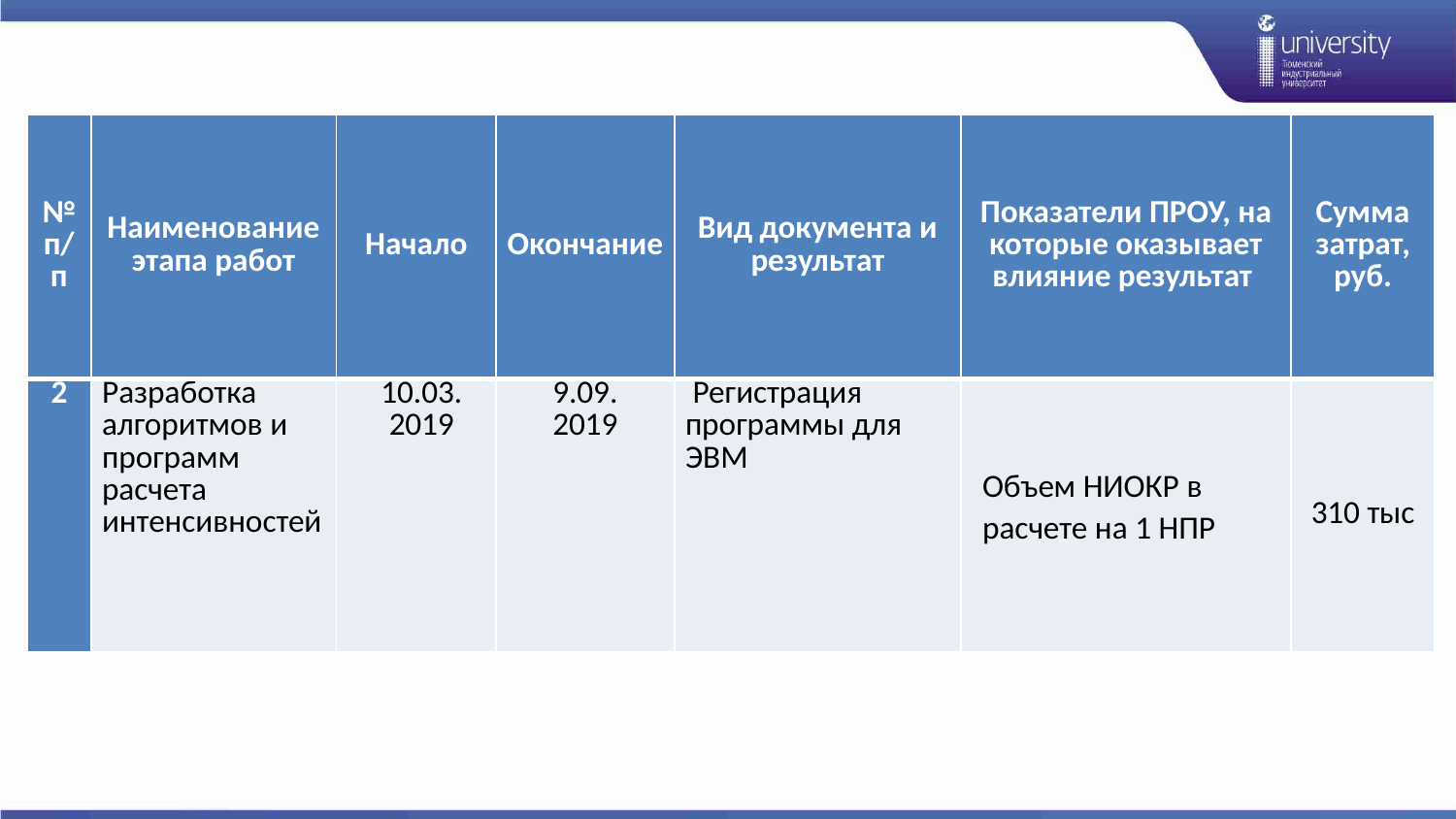

| № п/п | Наименование этапа работ | Начало | Окончание | Вид документа и результат | Показатели ПРОУ, на которые оказывает влияние результат | Сумма затрат, руб. |
| --- | --- | --- | --- | --- | --- | --- |
| 2 | Разработка алгоритмов и программ расчета интенсивностей | 10.03. 2019 | 9.09. 2019 | Регистрация программы для ЭВМ | Объем НИОКР в расчете на 1 НПР | 310 тыс |